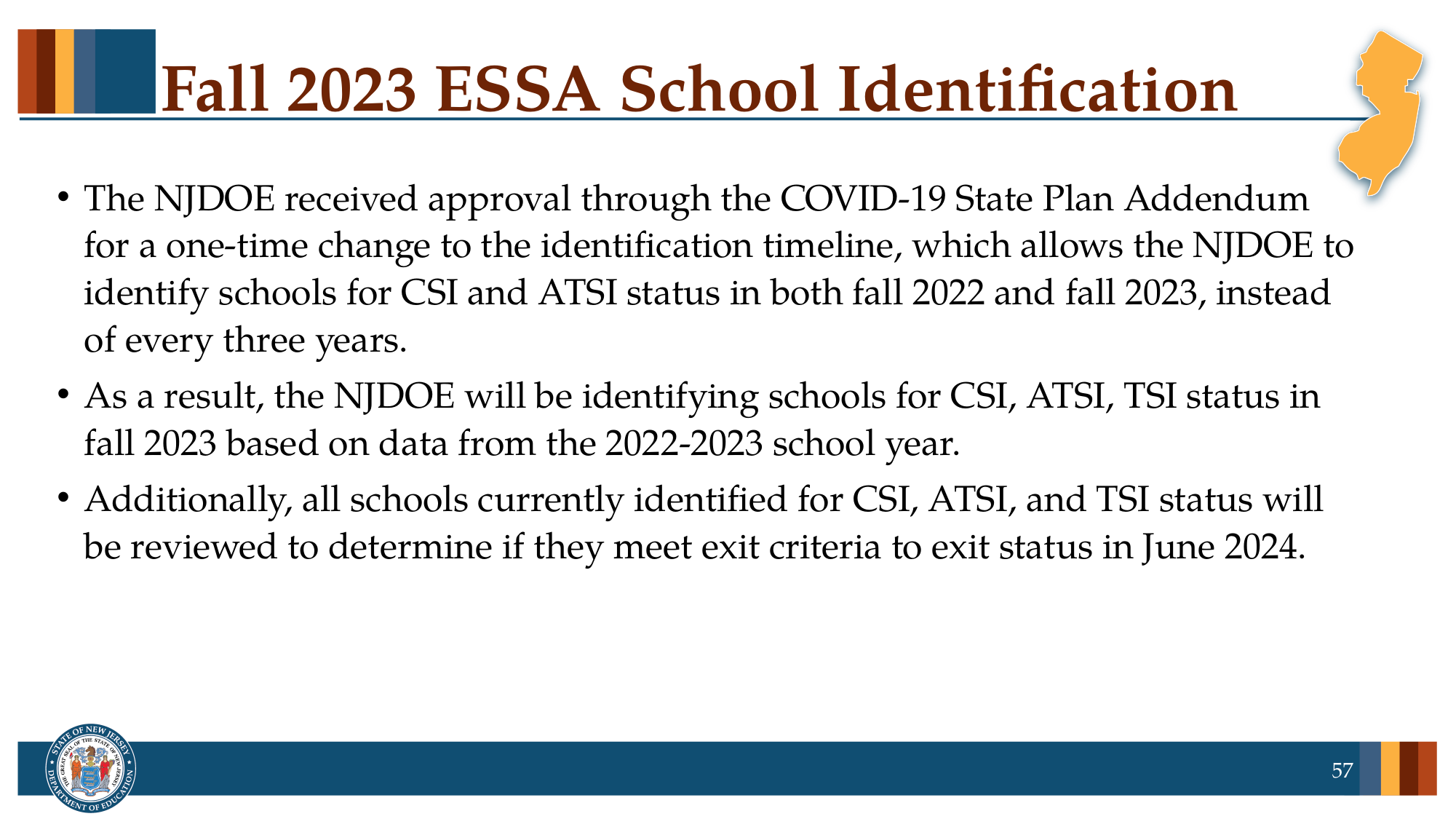

# Fall 2023 ESSA School Identification

The NJDOE received approval through the COVID-19 State Plan Addendum for a one-time change to the identification timeline, which allows the NJDOE to identify schools for CSI and ATSI status in both fall 2022 and fall 2023, instead of every three years.
As a result, the NJDOE will be identifying schools for CSI, ATSI, TSI status in fall 2023 based on data from the 2022-2023 school year.
Additionally, all schools currently identified for CSI, ATSI, and TSI status will be reviewed to determine if they meet exit criteria to exit status in June 2024.

57